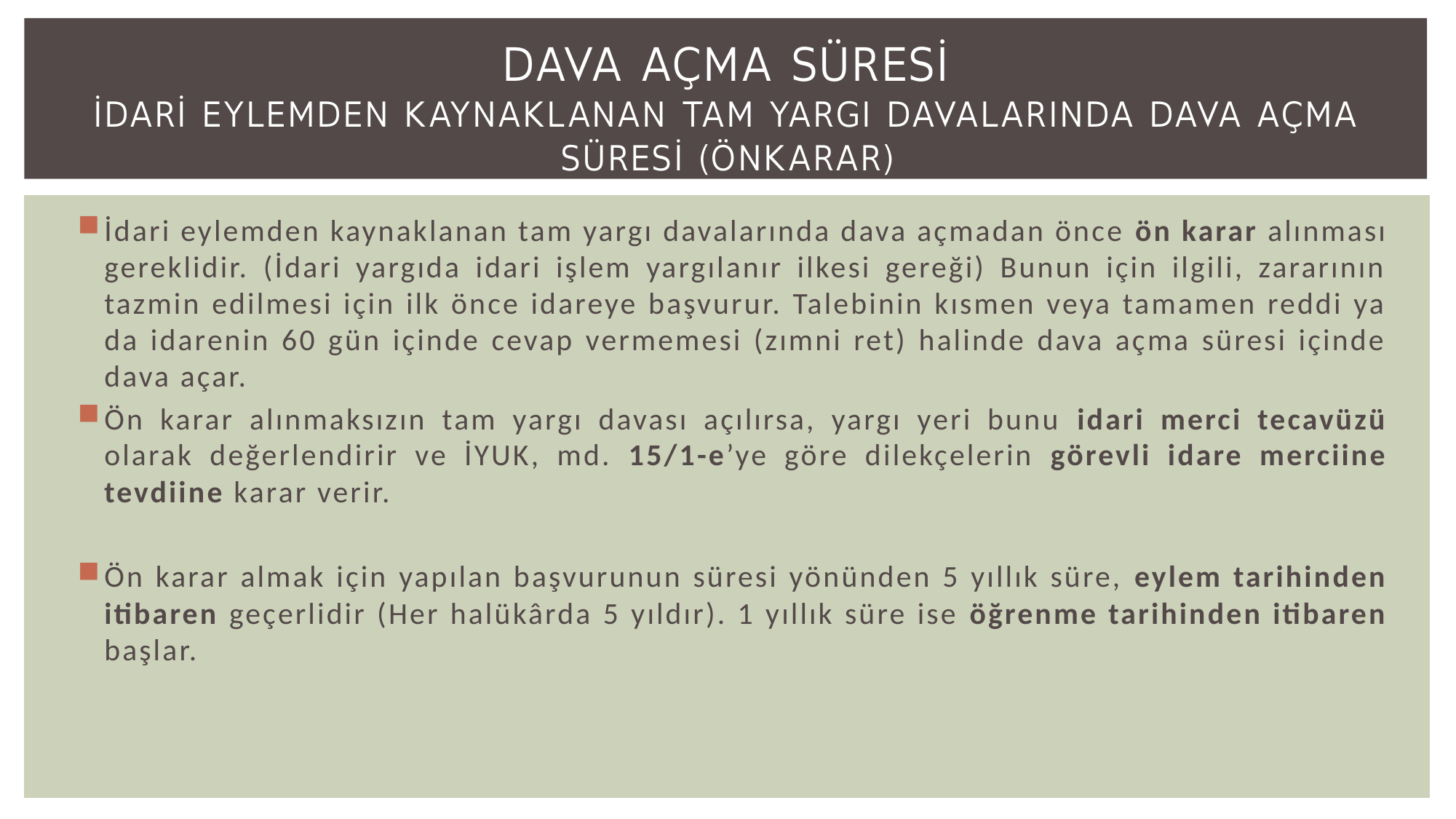

# DAVA AÇMA SÜRESİ İDARİ EYLEMDEN KAYNAKLANAN TAM YARGI DAVALARINDA DAVA AÇMA SÜRESİ (ÖNKARAR)
İdari eylemden kaynaklanan tam yargı davalarında dava açmadan önce ön karar alınması gereklidir. (İdari yargıda idari işlem yargılanır ilkesi gereği) Bunun için ilgili, zararının tazmin edilmesi için ilk önce idareye başvurur. Talebinin kısmen veya tamamen reddi ya da idarenin 60 gün içinde cevap vermemesi (zımni ret) halinde dava açma süresi içinde dava açar.
Ön karar alınmaksızın tam yargı davası açılırsa, yargı yeri bunu idari merci tecavüzü olarak değerlendirir ve İYUK, md. 15/1-e’ye göre dilekçelerin görevli idare merciine tevdiine karar verir.

Ön karar almak için yapılan başvurunun süresi yönünden 5 yıllık süre, eylem tarihinden itibaren geçerlidir (Her halükârda 5 yıldır). 1 yıllık süre ise öğrenme tarihinden itibaren başlar.